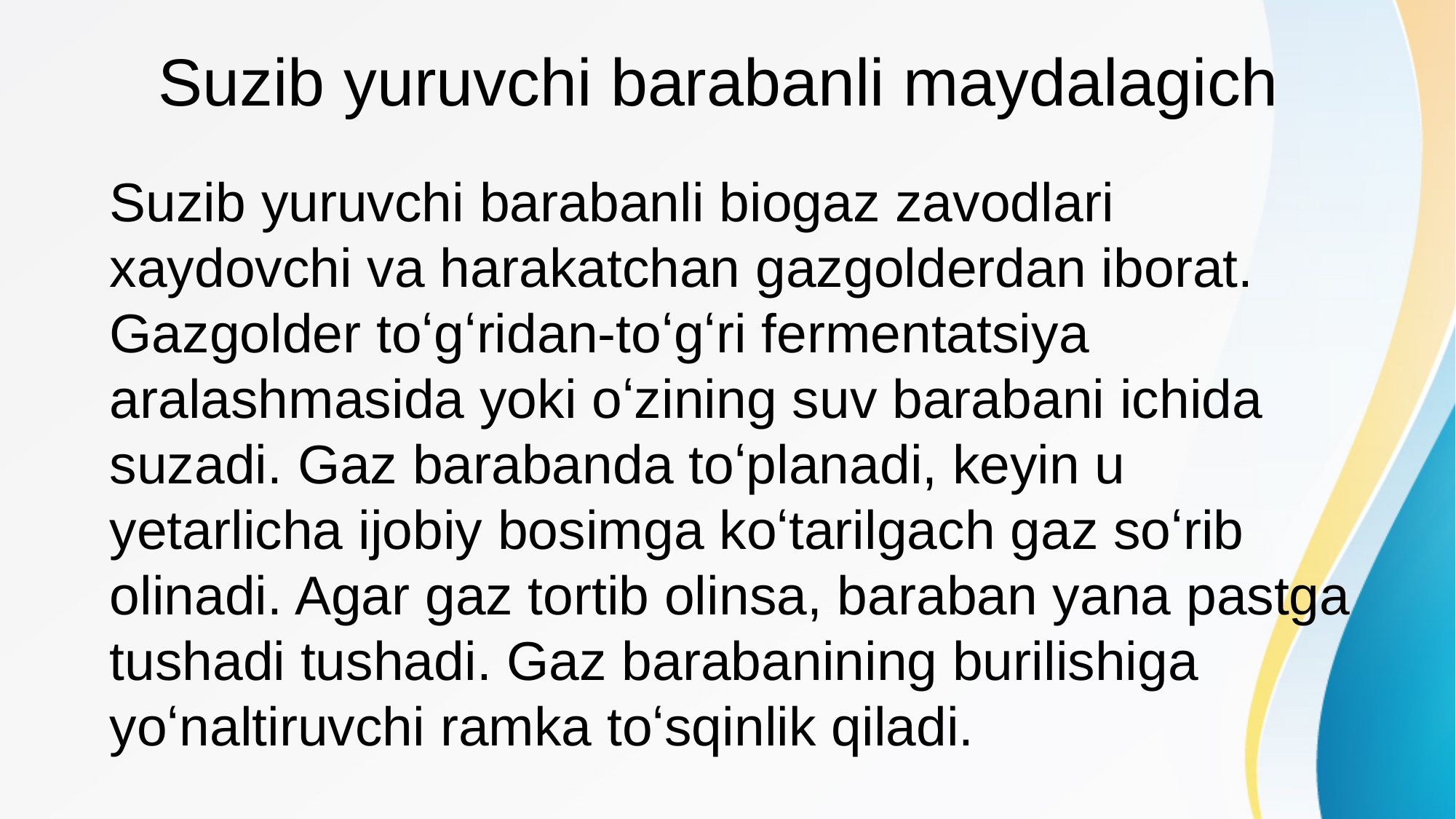

Suzib yuruvchi barabanli maydalagich
Suzib yuruvchi barabanli biogaz zavodlari xaydovchi va harakatchan gazgolderdan iborat. Gazgolder toʻgʻridan-toʻgʻri fermentatsiya aralashmasida yoki oʻzining suv barabani ichida suzadi. Gaz barabanda toʻplanadi, keyin u yetarlicha ijobiy bosimga koʻtarilgach gaz soʻrib olinadi. Agar gaz tortib olinsa, baraban yana pastga tushadi tushadi. Gaz barabanining burilishiga yoʻnaltiruvchi ramka toʻsqinlik qiladi.